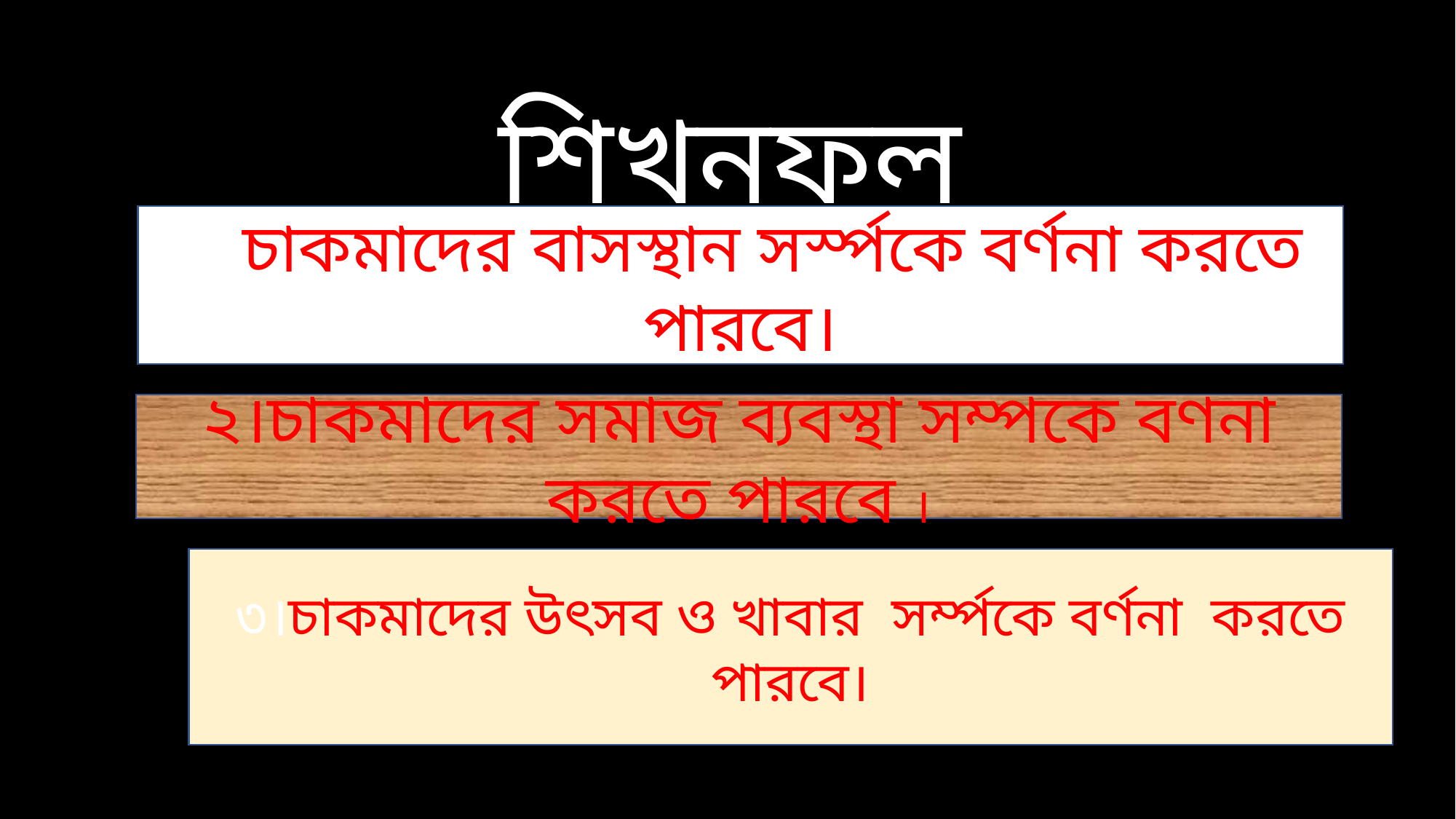

শিখনফল
১।চাকমাদের বাসস্থান সর্স্পকে বর্ণনা করতে পারবে।
২।চাকমাদের সমাজ ব্যবস্থা সম্পকে বণনা করতে পারবে ।
৩।চাকমাদের উৎসব ও খাবার  সর্ম্পকে বর্ণনা  করতে পারবে।